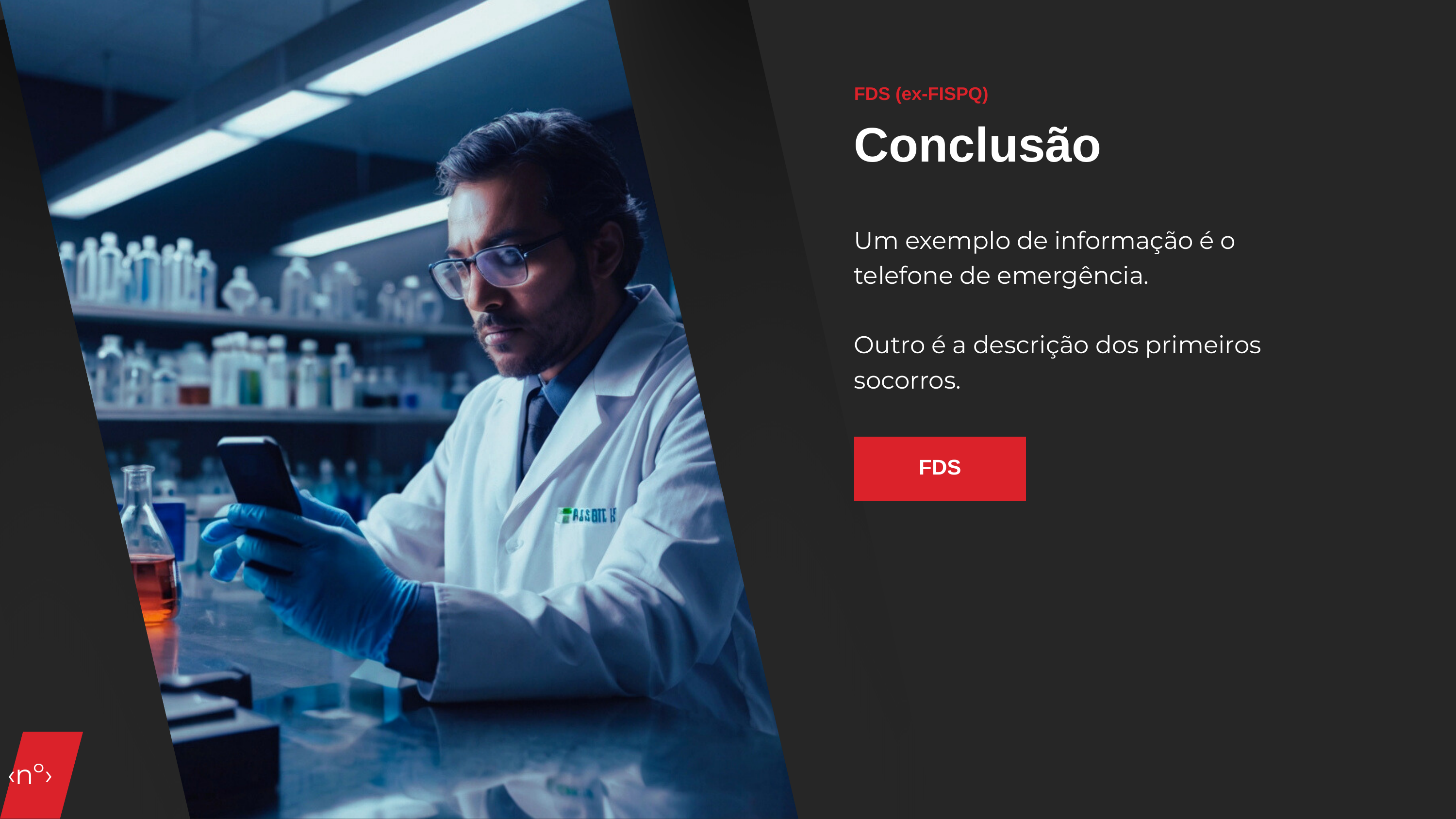

FDS (ex-FISPQ)
Conclusão
Um exemplo de informação é o telefone de emergência.

Outro é a descrição dos primeiros socorros.

FDS

‹nº›